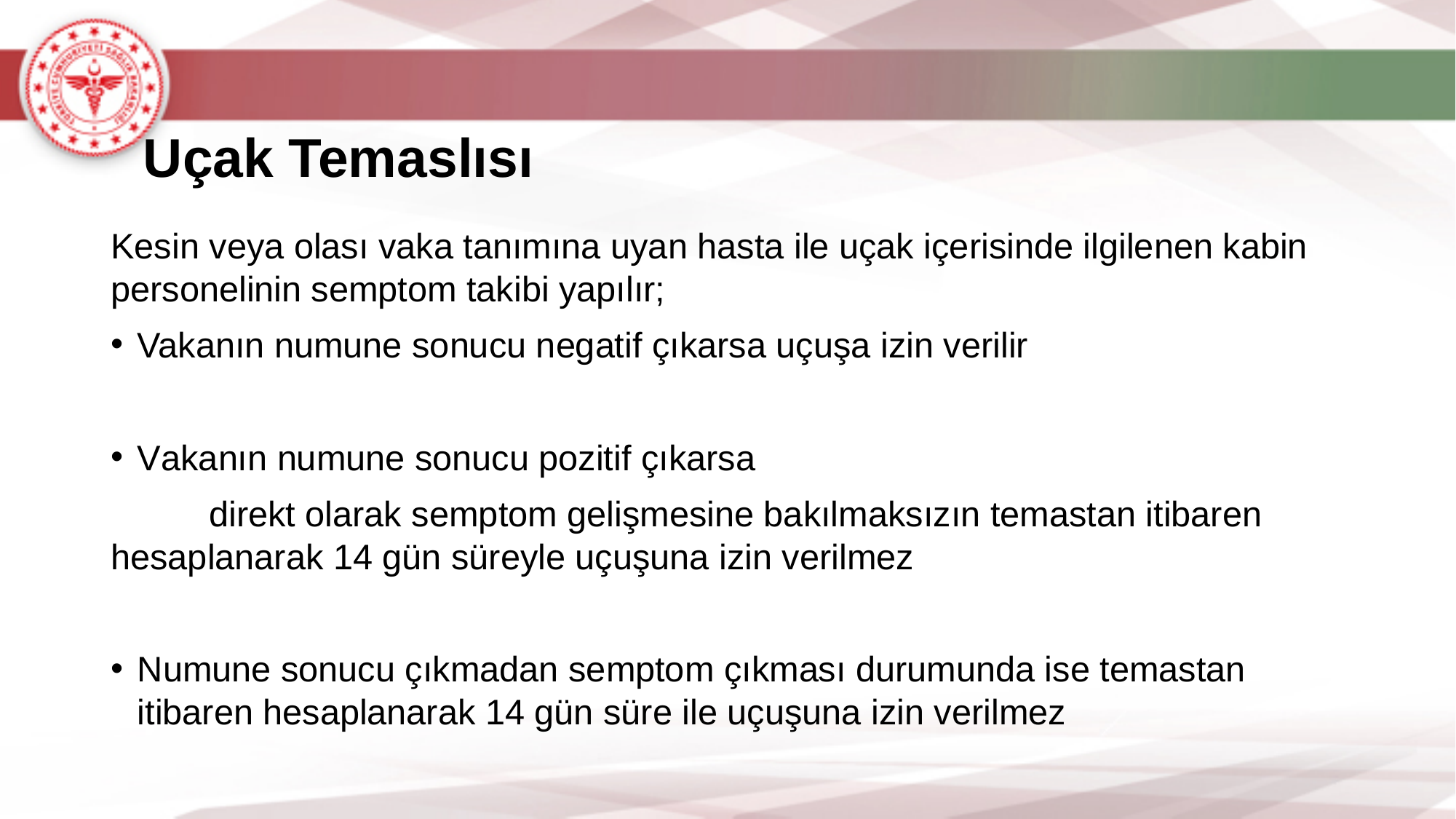

# Uçak Temaslısı
Kesin veya olası vaka tanımına uyan hasta ile uçak içerisinde ilgilenen kabin personelinin semptom takibi yapılır;
Vakanın numune sonucu negatif çıkarsa uçuşa izin verilir

Vakanın numune sonucu pozitif çıkarsa
	direkt olarak semptom gelişmesine bakılmaksızın temastan itibaren hesaplanarak 14 gün süreyle uçuşuna izin verilmez

Numune sonucu çıkmadan semptom çıkması durumunda ise temastan itibaren hesaplanarak 14 gün süre ile uçuşuna izin verilmez